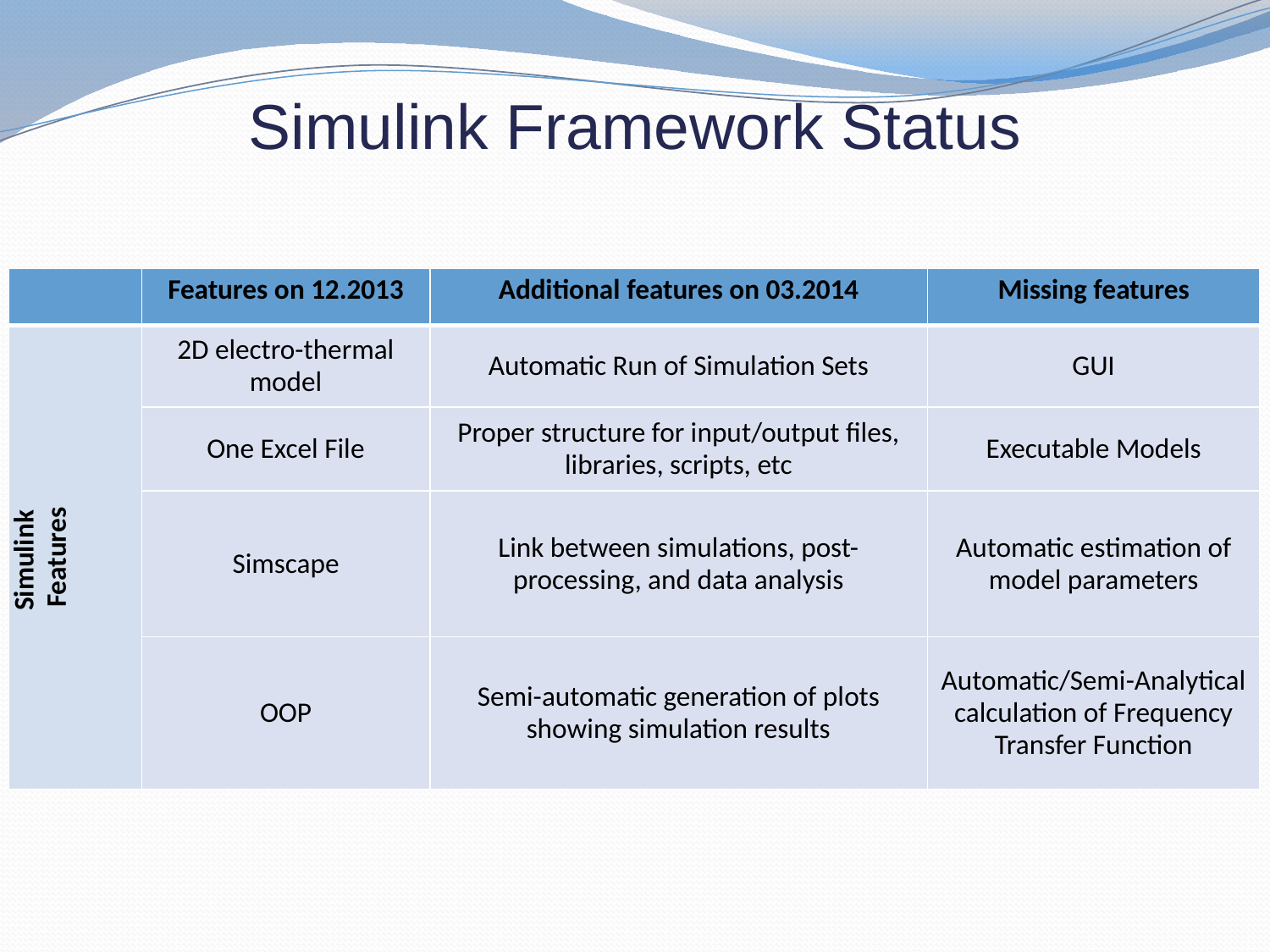

# Simulink Framework Status
|  | Features on 12.2013 | Additional features on 03.2014 | Missing features |
| --- | --- | --- | --- |
| Simulink Features | 2D electro-thermal model | Automatic Run of Simulation Sets | GUI |
|  | One Excel File | Proper structure for input/output files, libraries, scripts, etc | Executable Models |
|  | Simscape | Link between simulations, post-processing, and data analysis | Automatic estimation of model parameters |
|  | OOP | Semi-automatic generation of plots showing simulation results | Automatic/Semi-Analytical calculation of Frequency Transfer Function |